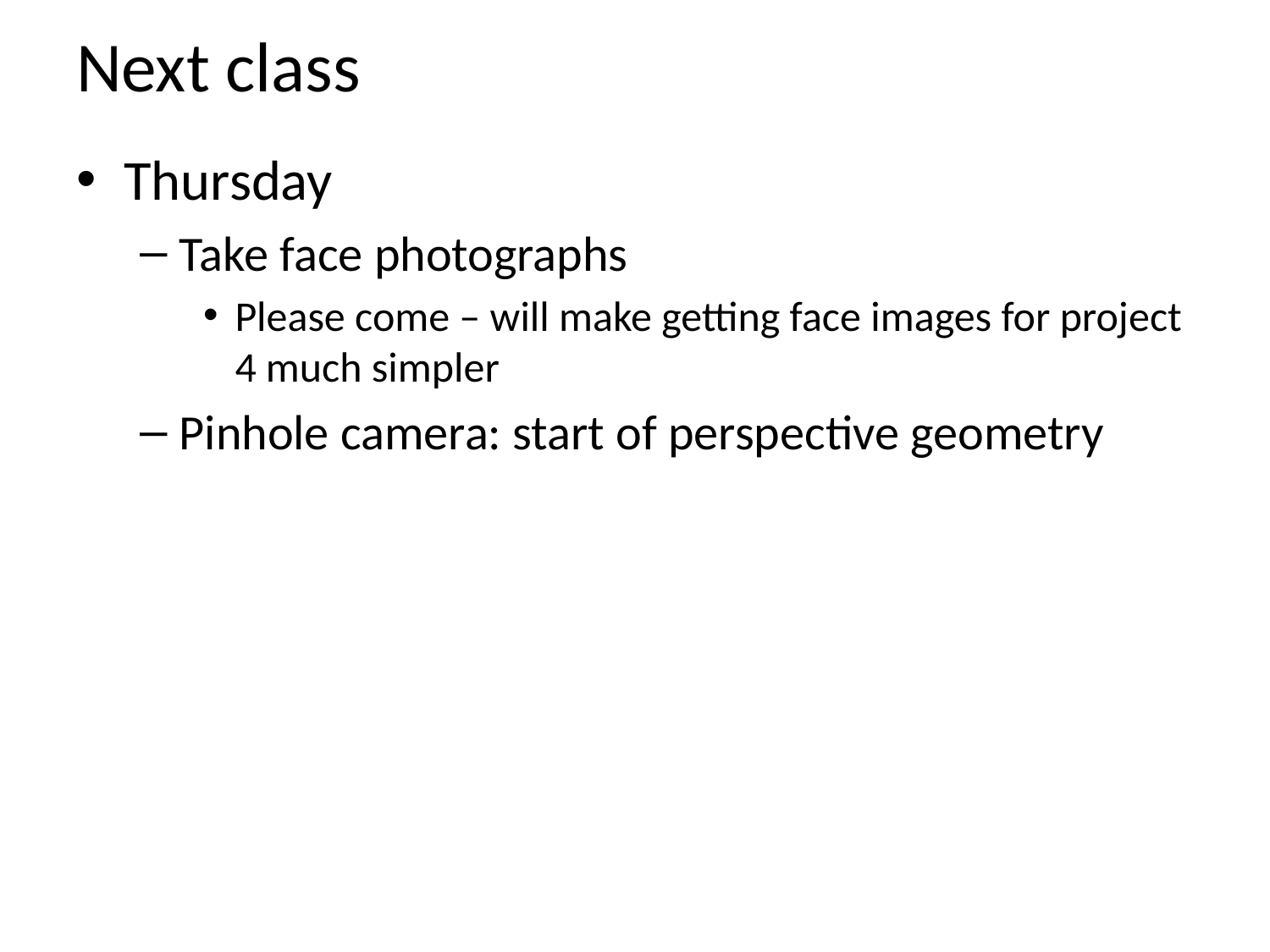

# Next class
Thursday
Take face photographs
Please come – will make getting face images for project 4 much simpler
Pinhole camera: start of perspective geometry